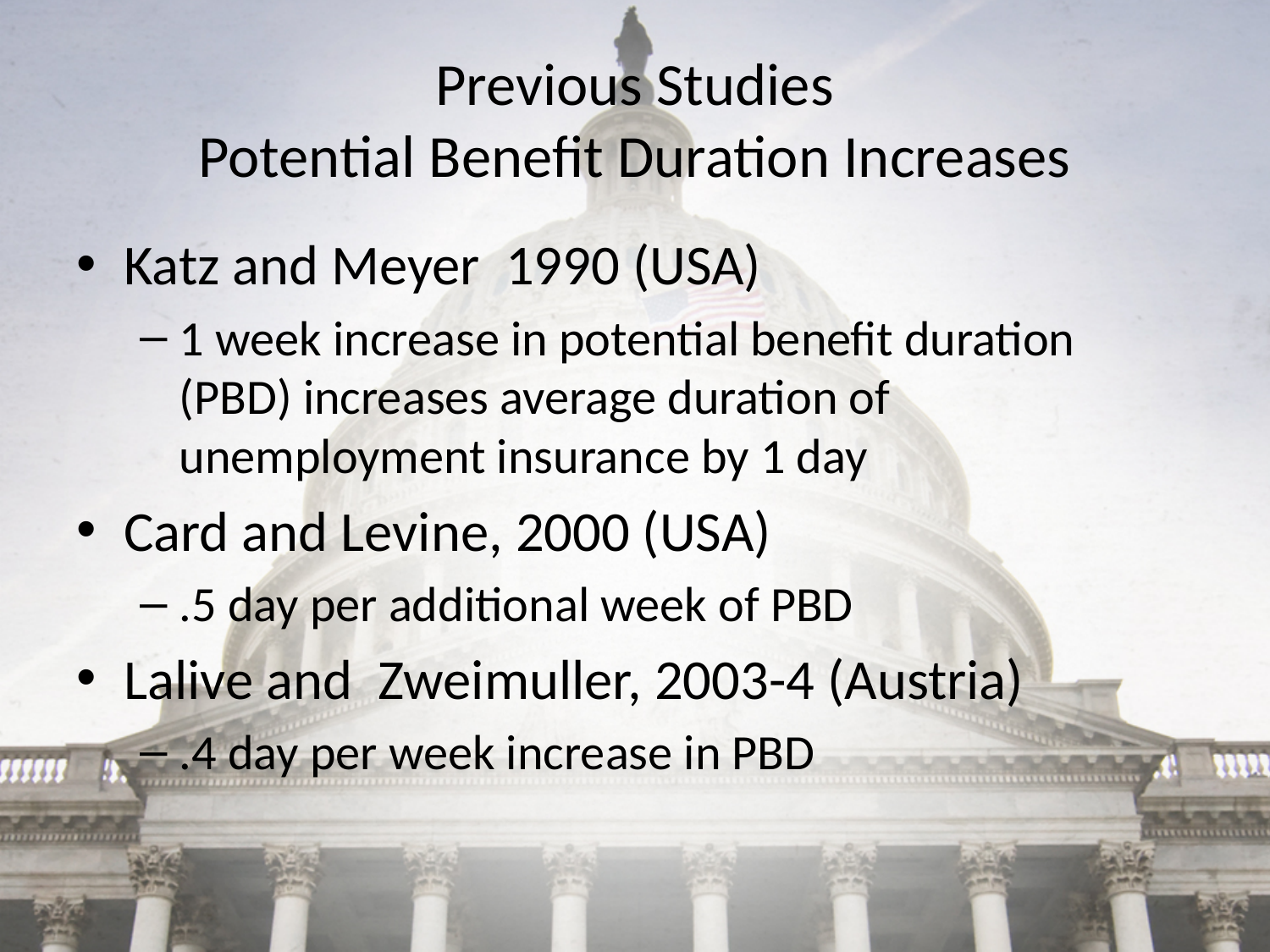

# Previous Studies Potential Benefit Duration Increases
Katz and Meyer  1990 (USA)
1 week increase in potential benefit duration (PBD) increases average duration of unemployment insurance by 1 day
Card and Levine, 2000 (USA)
.5 day per additional week of PBD
Lalive and  Zweimuller, 2003-4 (Austria)
.4 day per week increase in PBD